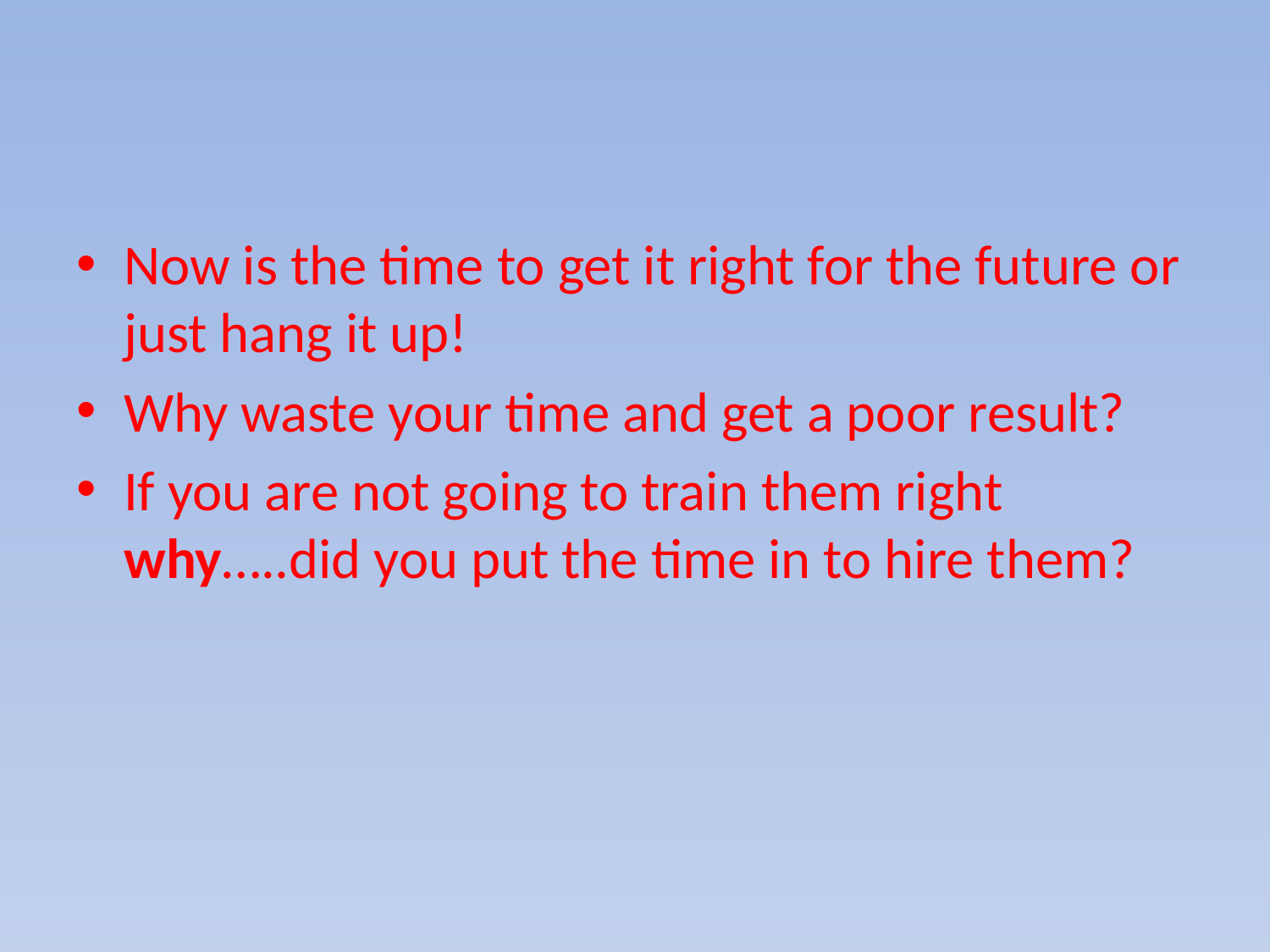

#
Now is the time to get it right for the future or just hang it up!
Why waste your time and get a poor result?
If you are not going to train them right why…..did you put the time in to hire them?